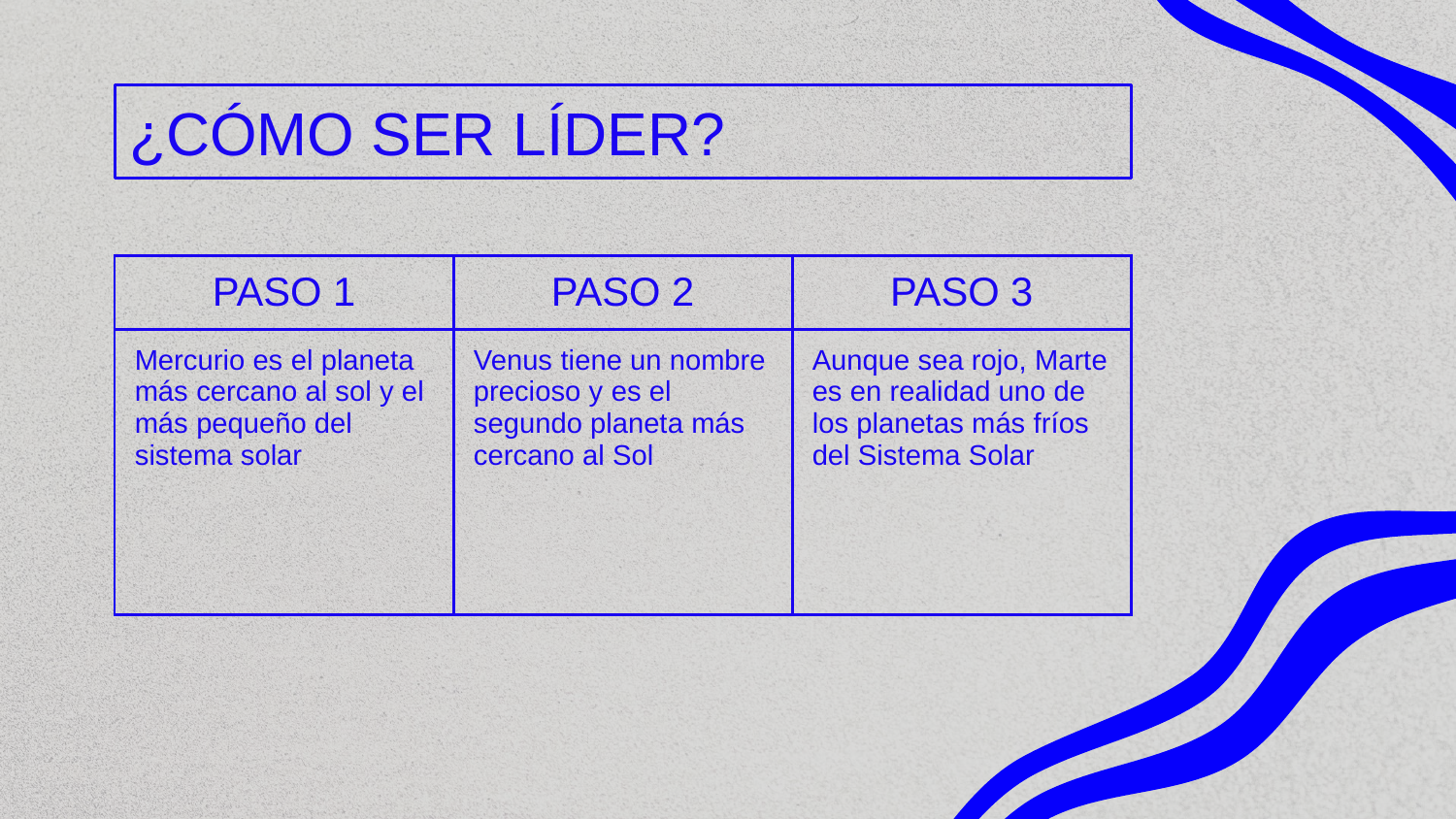

# ¿CÓMO SER LÍDER?
| PASO 1 | PASO 2 | PASO 3 |
| --- | --- | --- |
| Mercurio es el planeta más cercano al sol y el más pequeño del sistema solar | Venus tiene un nombre precioso y es el segundo planeta más cercano al Sol | Aunque sea rojo, Marte es en realidad uno de los planetas más fríos del Sistema Solar |